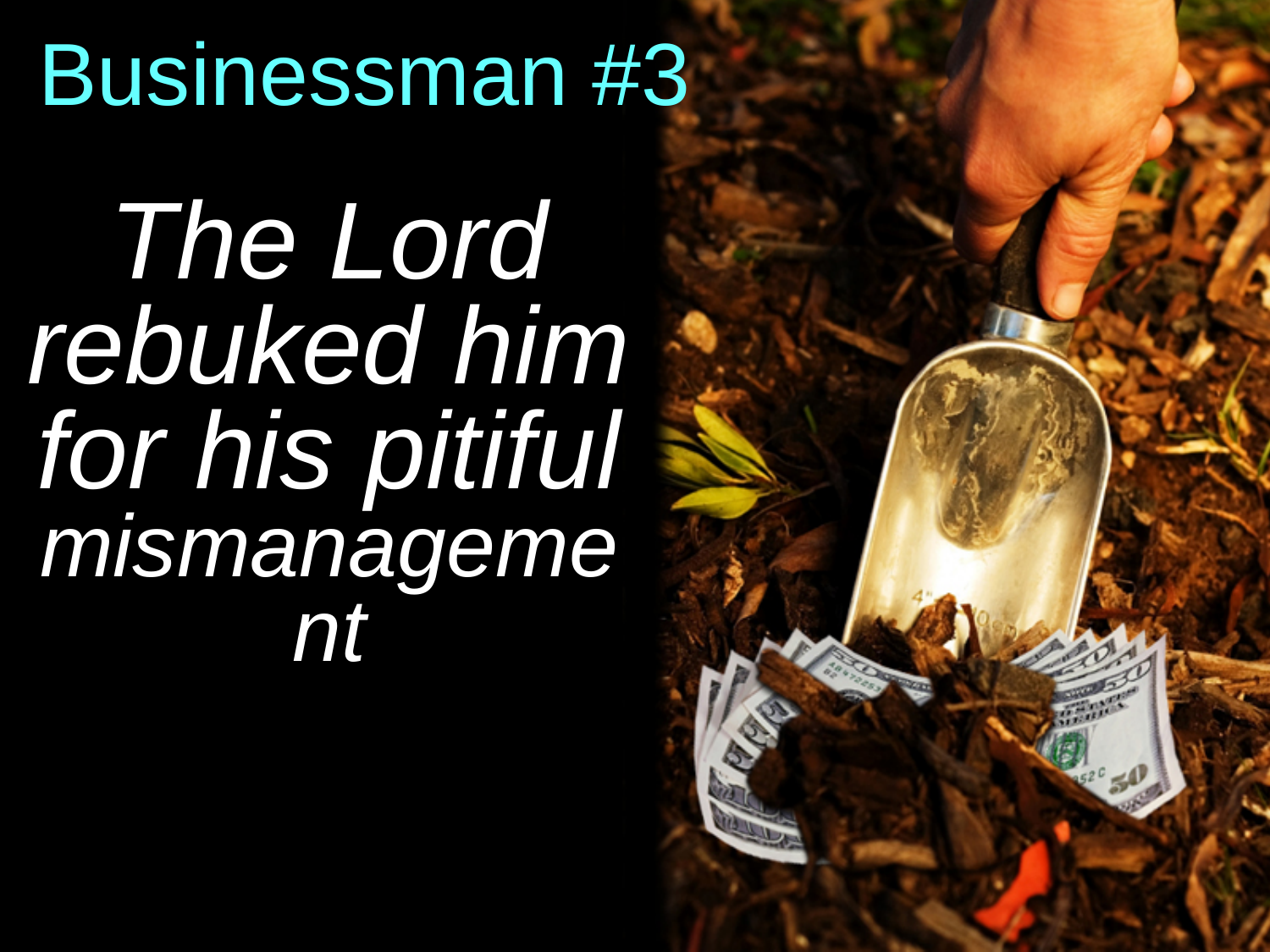

Businessman #3
The Lord rebuked him for his pitiful mismanagement